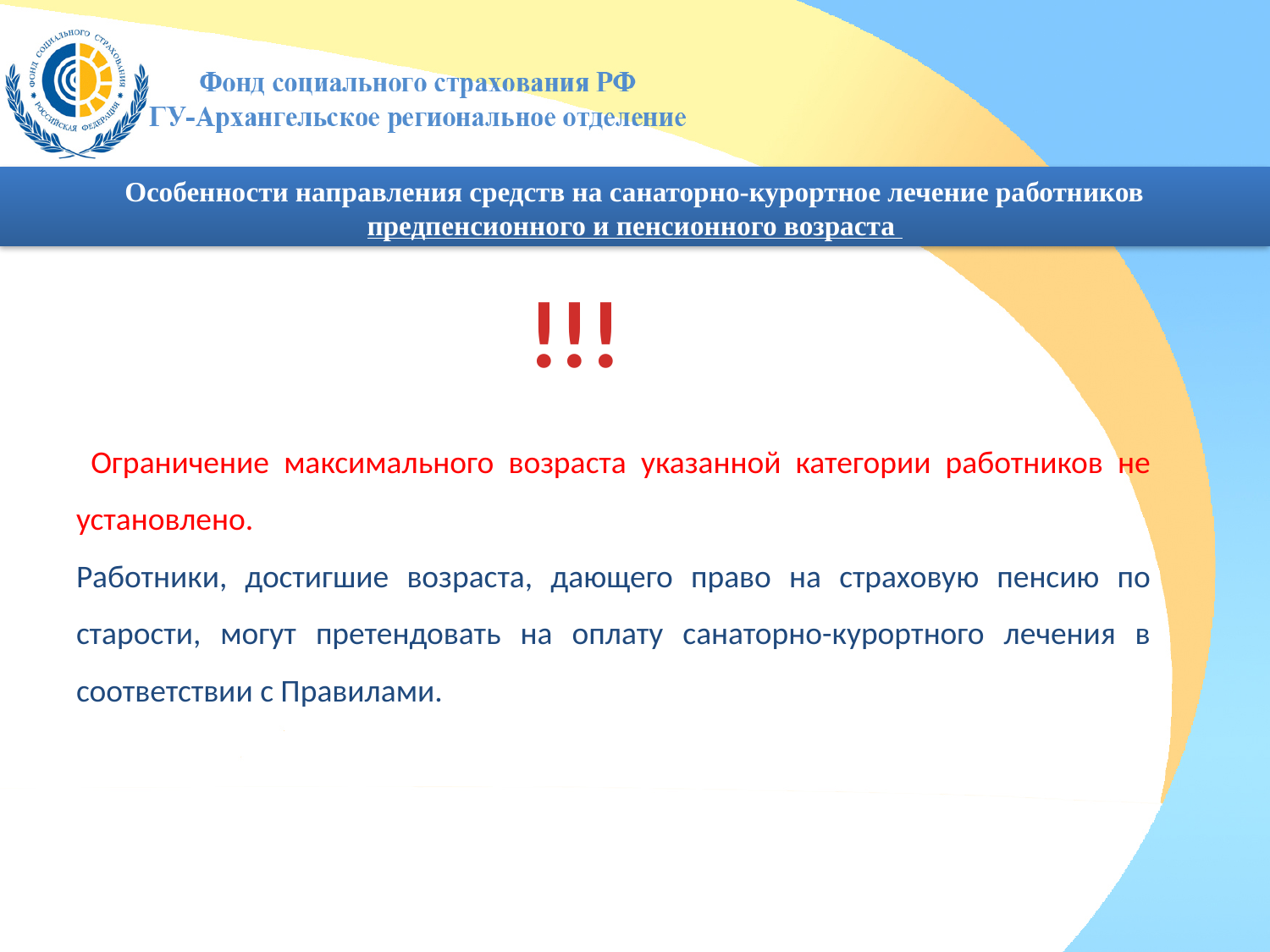

Особенности направления средств на санаторно-курортное лечение работников предпенсионного и пенсионного возраста
!!!
 Ограничение максимального возраста указанной категории работников не установлено.
Работники, достигшие возраста, дающего право на страховую пенсию по старости, могут претендовать на оплату санаторно-курортного лечения в соответствии с Правилами.